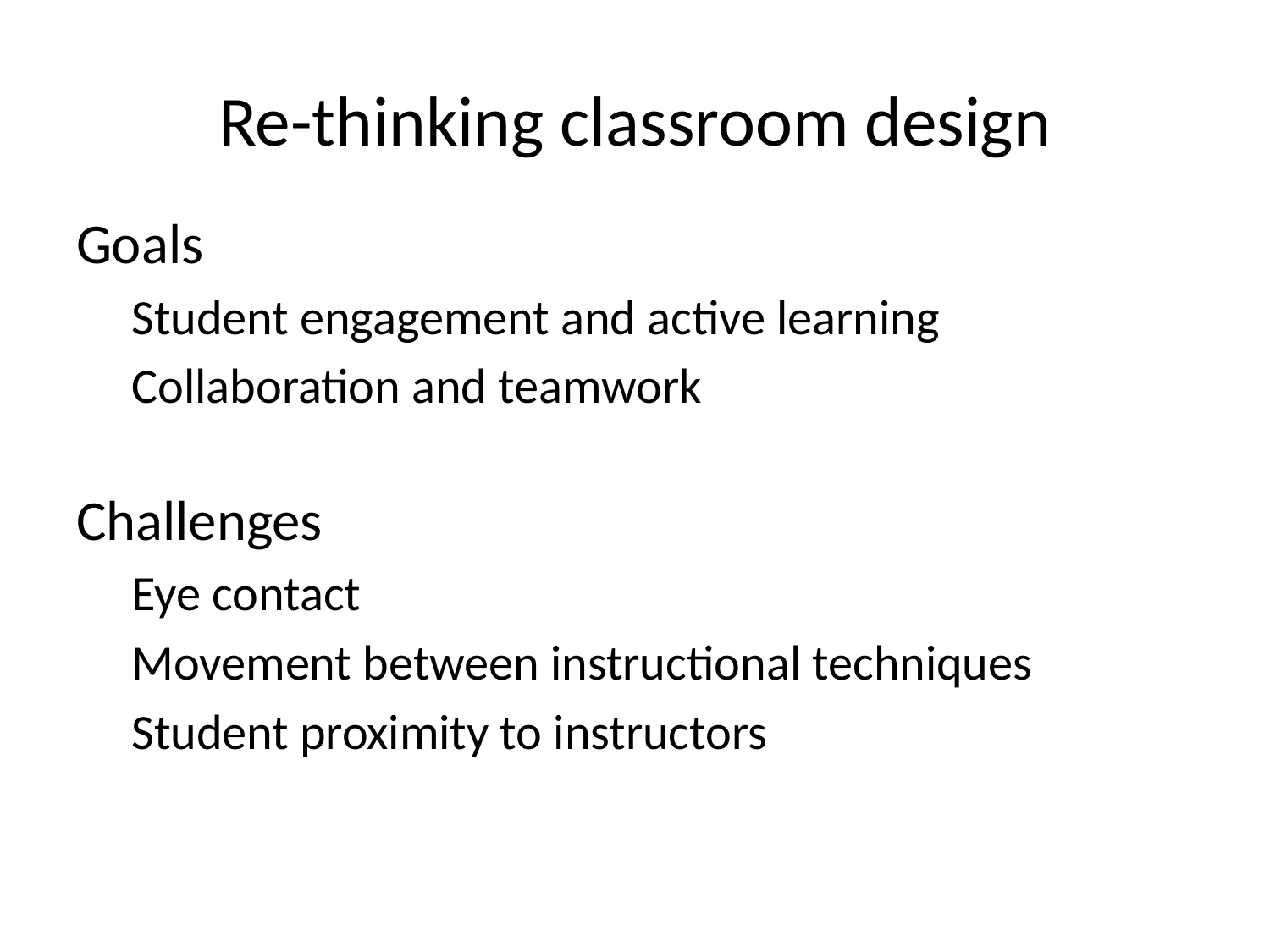

# Re-thinking classroom design
Goals
Student engagement and active learning
Collaboration and teamwork
Challenges
Eye contact
Movement between instructional techniques
Student proximity to instructors